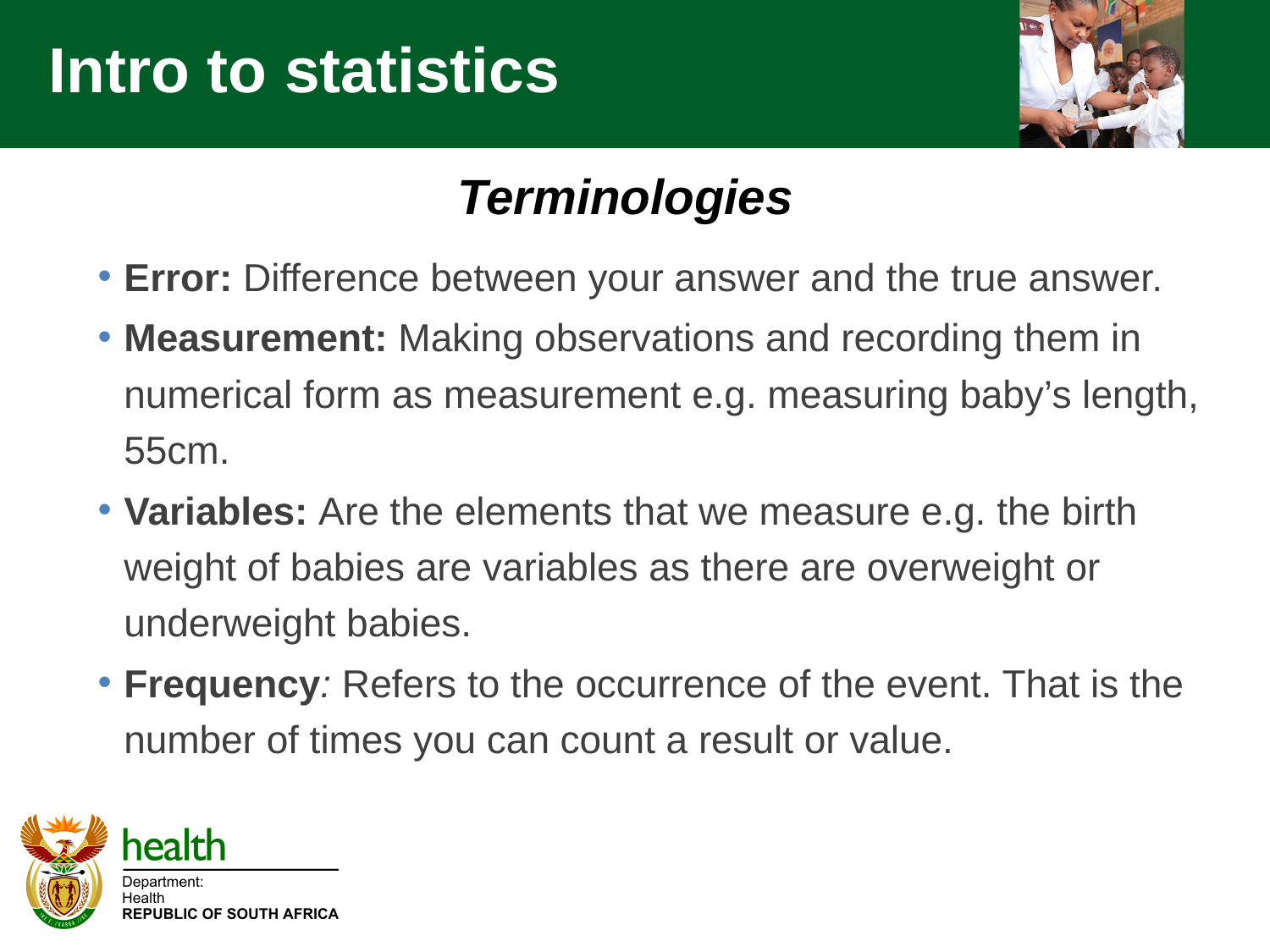

Intro to statistics
# Terminologies
Error: Difference between your answer and the true answer.
Measurement: Making observations and recording them in numerical form as measurement e.g. measuring baby’s length, 55cm.
Variables: Are the elements that we measure e.g. the birth weight of babies are variables as there are overweight or underweight babies.
Frequency: Refers to the occurrence of the event. That is the number of times you can count a result or value.